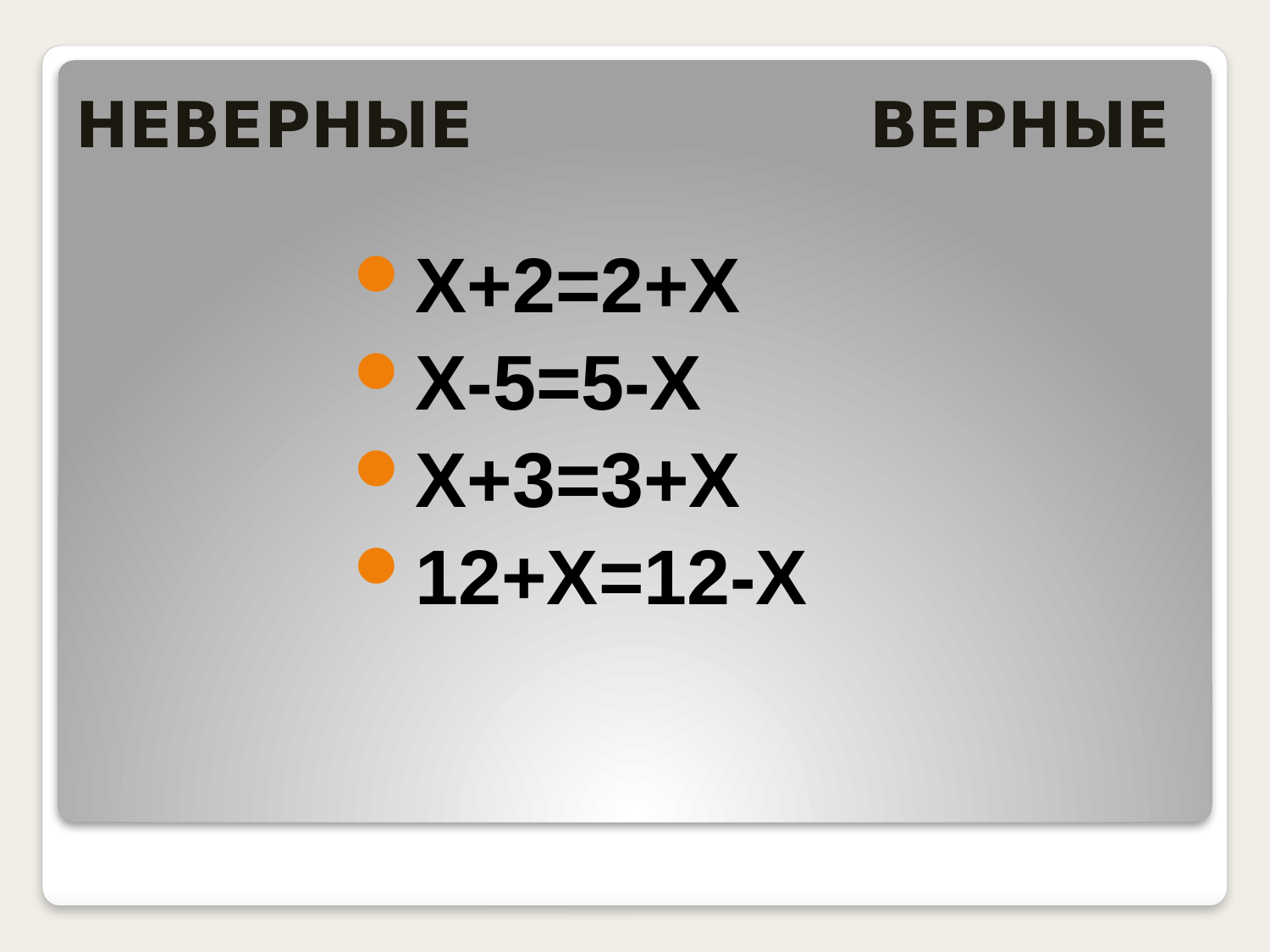

# НЕВЕРНЫЕ                  ВЕРНЫЕ
Х+2=2+Х
Х-5=5-Х
Х+3=3+Х
12+Х=12-Х